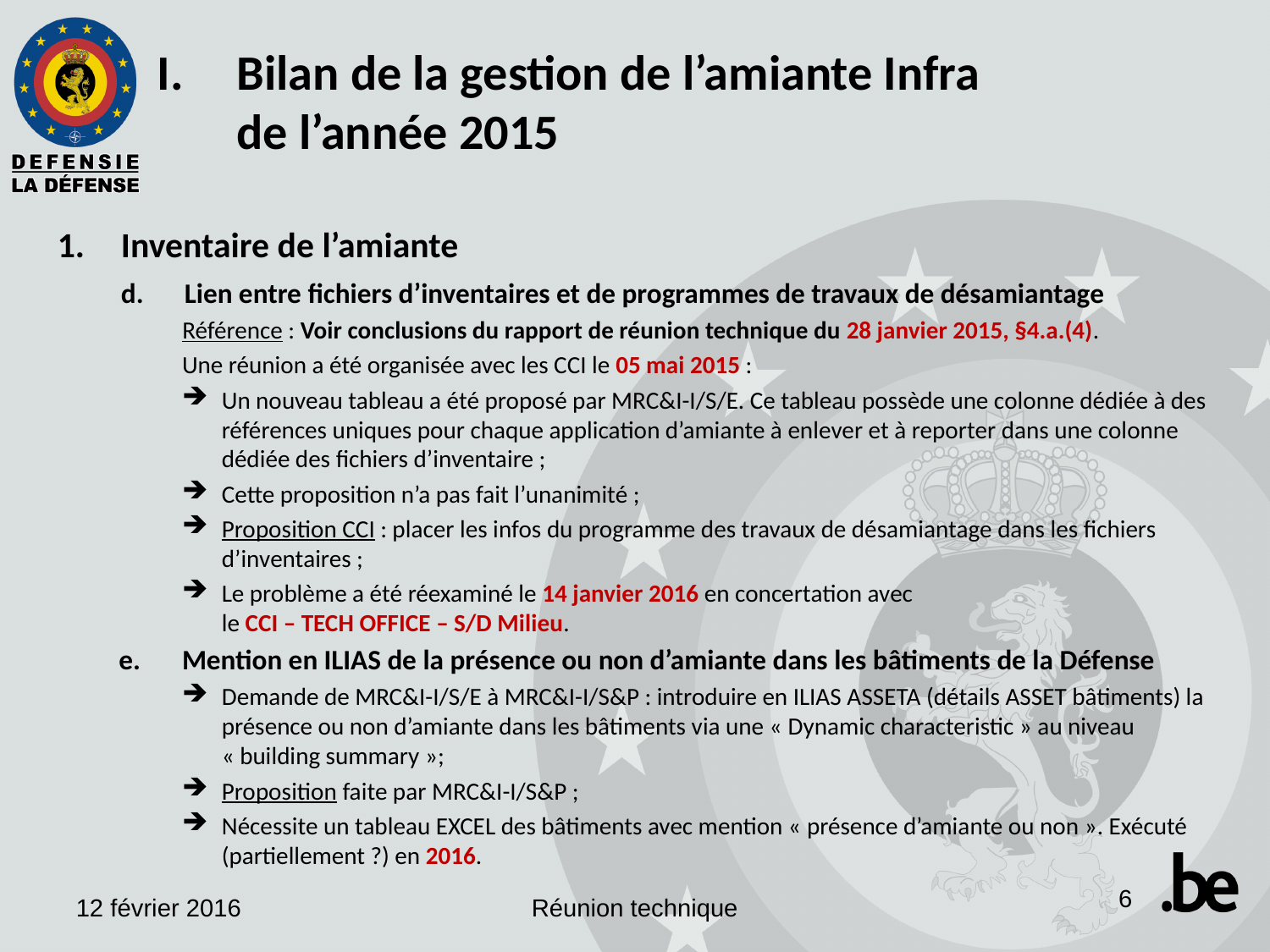

Bilan de la gestion de l’amiante Infra
de l’année 2015
Inventaire de l’amiante
Lien entre fichiers d’inventaires et de programmes de travaux de désamiantage
Référence : Voir conclusions du rapport de réunion technique du 28 janvier 2015, §4.a.(4).
Une réunion a été organisée avec les CCI le 05 mai 2015 :
Un nouveau tableau a été proposé par MRC&I-I/S/E. Ce tableau possède une colonne dédiée à des références uniques pour chaque application d’amiante à enlever et à reporter dans une colonne dédiée des fichiers d’inventaire ;
Cette proposition n’a pas fait l’unanimité ;
Proposition CCI : placer les infos du programme des travaux de désamiantage dans les fichiers d’inventaires ;
Le problème a été réexaminé le 14 janvier 2016 en concertation avec
le CCI – TECH OFFICE – S/D Milieu.
Mention en ILIAS de la présence ou non d’amiante dans les bâtiments de la Défense
Demande de MRC&I-I/S/E à MRC&I-I/S&P : introduire en ILIAS ASSETA (détails ASSET bâtiments) la présence ou non d’amiante dans les bâtiments via une « Dynamic characteristic » au niveau « building summary »;
Proposition faite par MRC&I-I/S&P ;
Nécessite un tableau EXCEL des bâtiments avec mention « présence d’amiante ou non ». Exécuté (partiellement ?) en 2016.
6
12 février 2016
Réunion technique